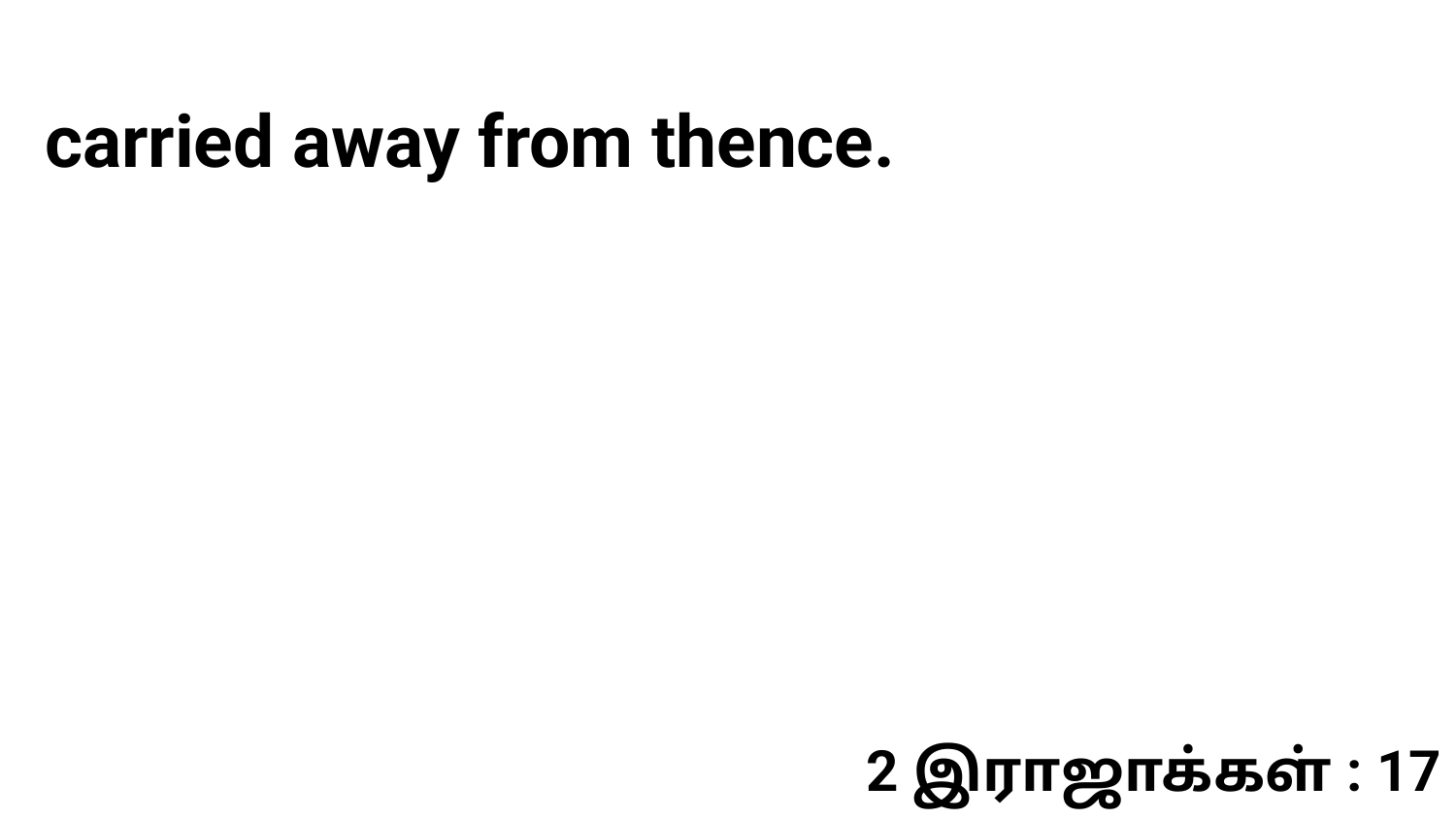

carried away from thence.
2 இராஜாக்கள் : 17